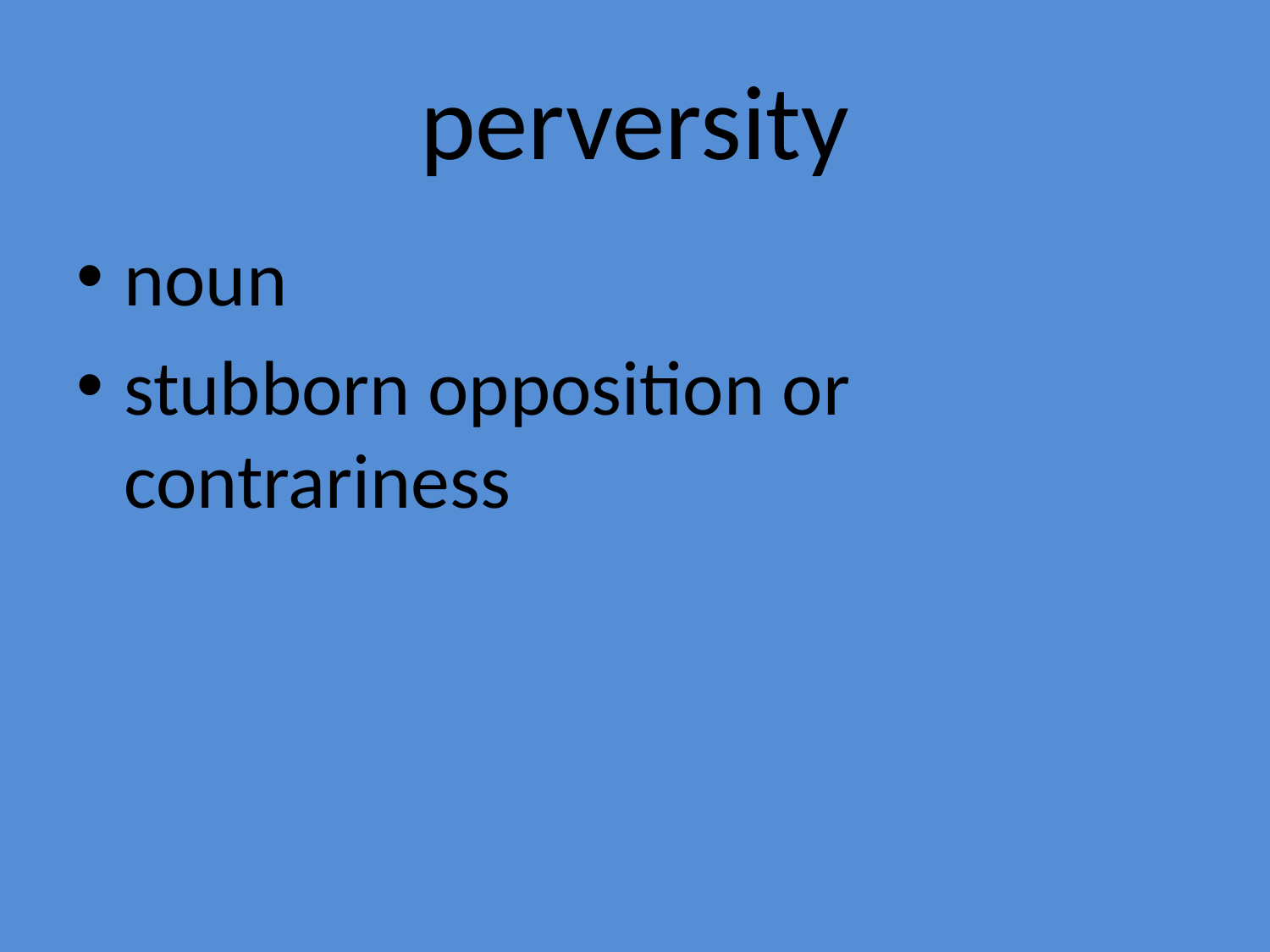

# perversity
noun
stubborn opposition or contrariness